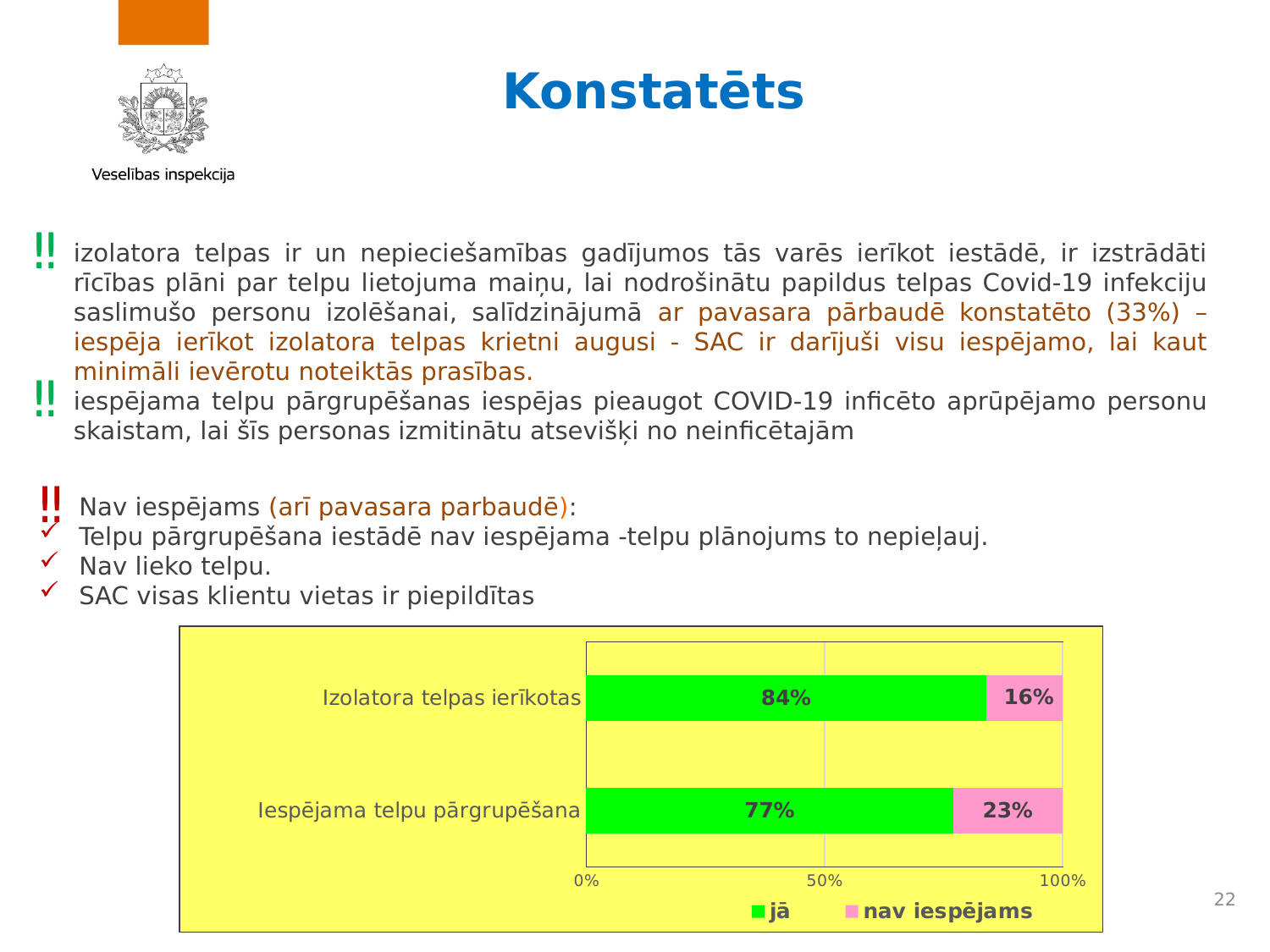

Konstatēts
izolatora telpas ir un nepieciešamības gadījumos tās varēs ierīkot iestādē, ir izstrādāti rīcības plāni par telpu lietojuma maiņu, lai nodrošinātu papildus telpas Covid-19 infekciju saslimušo personu izolēšanai, salīdzinājumā ar pavasara pārbaudē konstatēto (33%) – iespēja ierīkot izolatora telpas krietni augusi - SAC ir darījuši visu iespējamo, lai kaut minimāli ievērotu noteiktās prasības.
iespējama telpu pārgrupēšanas iespējas pieaugot COVID-19 inficēto aprūpējamo personu skaistam, lai šīs personas izmitinātu atsevišķi no neinficētajām
Nav iespējams (arī pavasara parbaudē):
Telpu pārgrupēšana iestādē nav iespējama -telpu plānojums to nepieļauj.
Nav lieko telpu.
SAC visas klientu vietas ir piepildītas

### Chart

| Category | jā | nav iespējams |
|---|---|---|
| Iespējama telpu pārgrupēšana | 0.77 | 0.23 |
| Izolatora telpas ierīkotas | 0.8400000000000006 | 0.16000000000000025 |
22